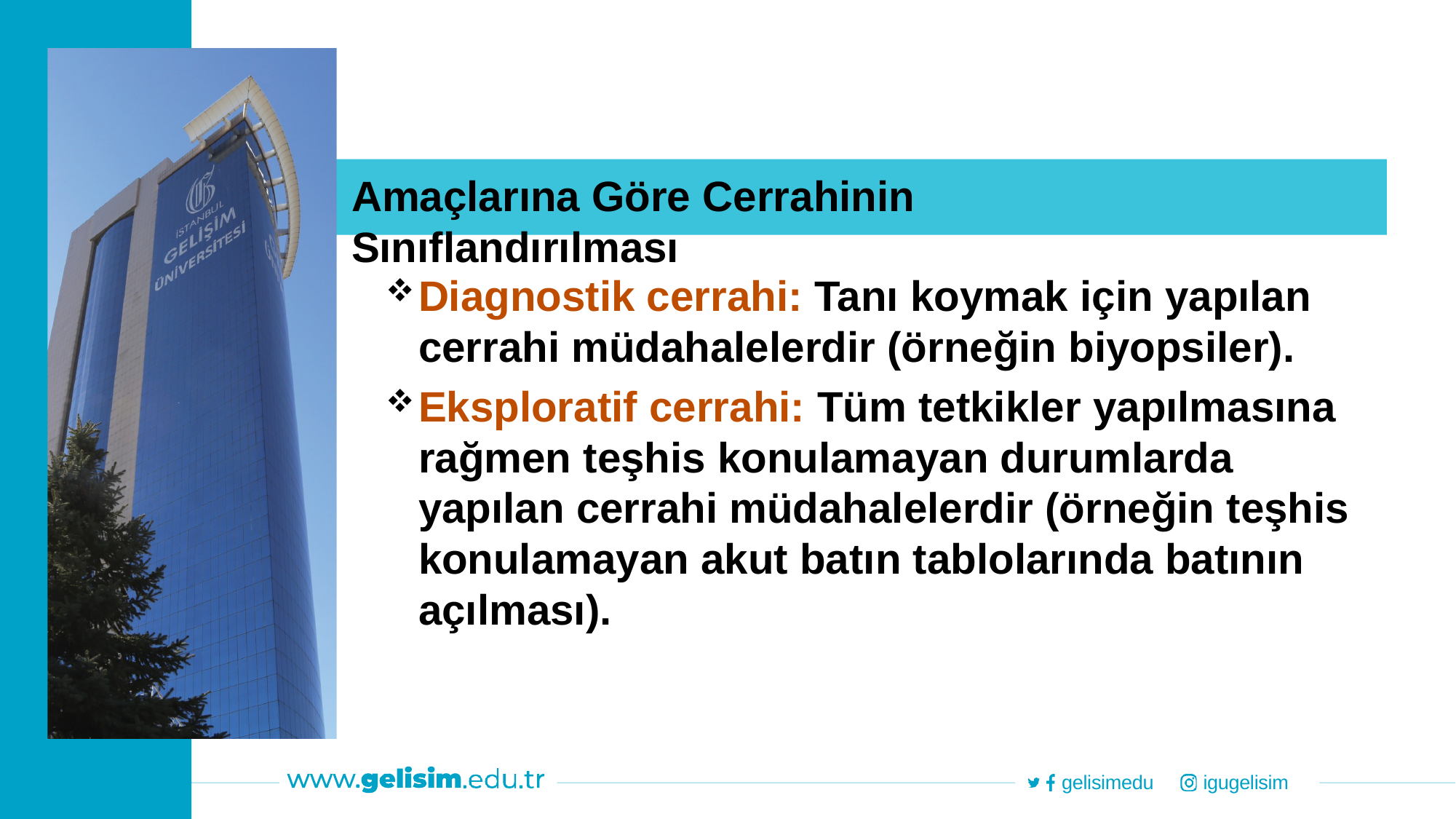

# Amaçlarına Göre Cerrahinin Sınıflandırılması
Diagnostik cerrahi: Tanı koymak için yapılan cerrahi müdahalelerdir (örneğin biyopsiler).
Eksploratif cerrahi: Tüm tetkikler yapılmasına rağmen teşhis konulamayan durumlarda yapılan cerrahi müdahalelerdir (örneğin teşhis konulamayan akut batın tablolarında batının açılması).